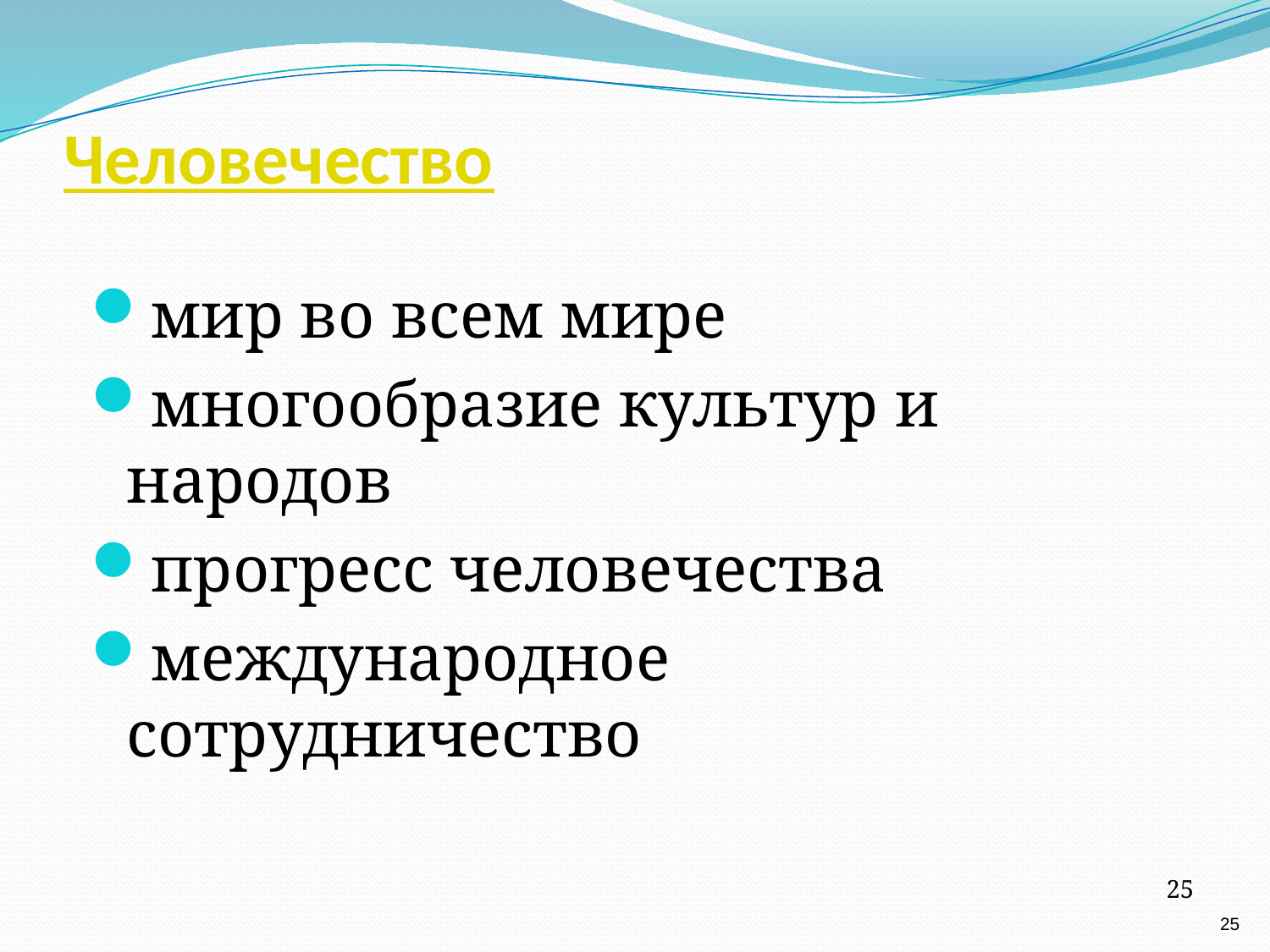

мир во всем мире
многообразие культур и народов
прогресс человечества
международное сотрудничество

Человечество
25
25